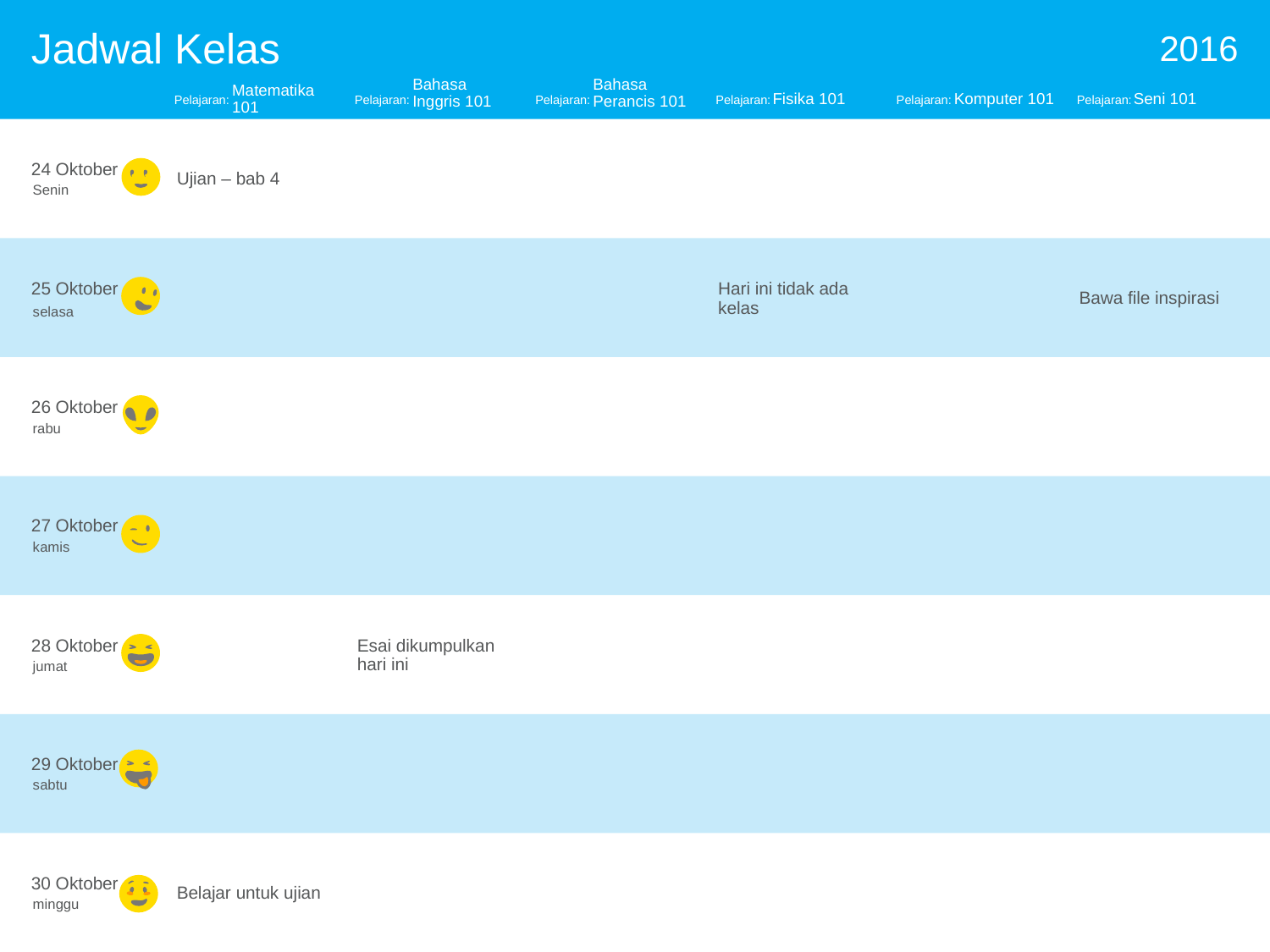

# Jadwal Kelas
2016
Bahasa
Inggris 101
Bahasa
Perancis 101
Matematika 101
Fisika 101
Komputer 101
Seni 101

Ujian – bab 4
24 Oktober

Hari ini tidak ada kelas
Bawa file inspirasi
25 Oktober

26 Oktober

27 Oktober

Esai dikumpulkan hari ini
28 Oktober

29 Oktober

Belajar untuk ujian
30 Oktober